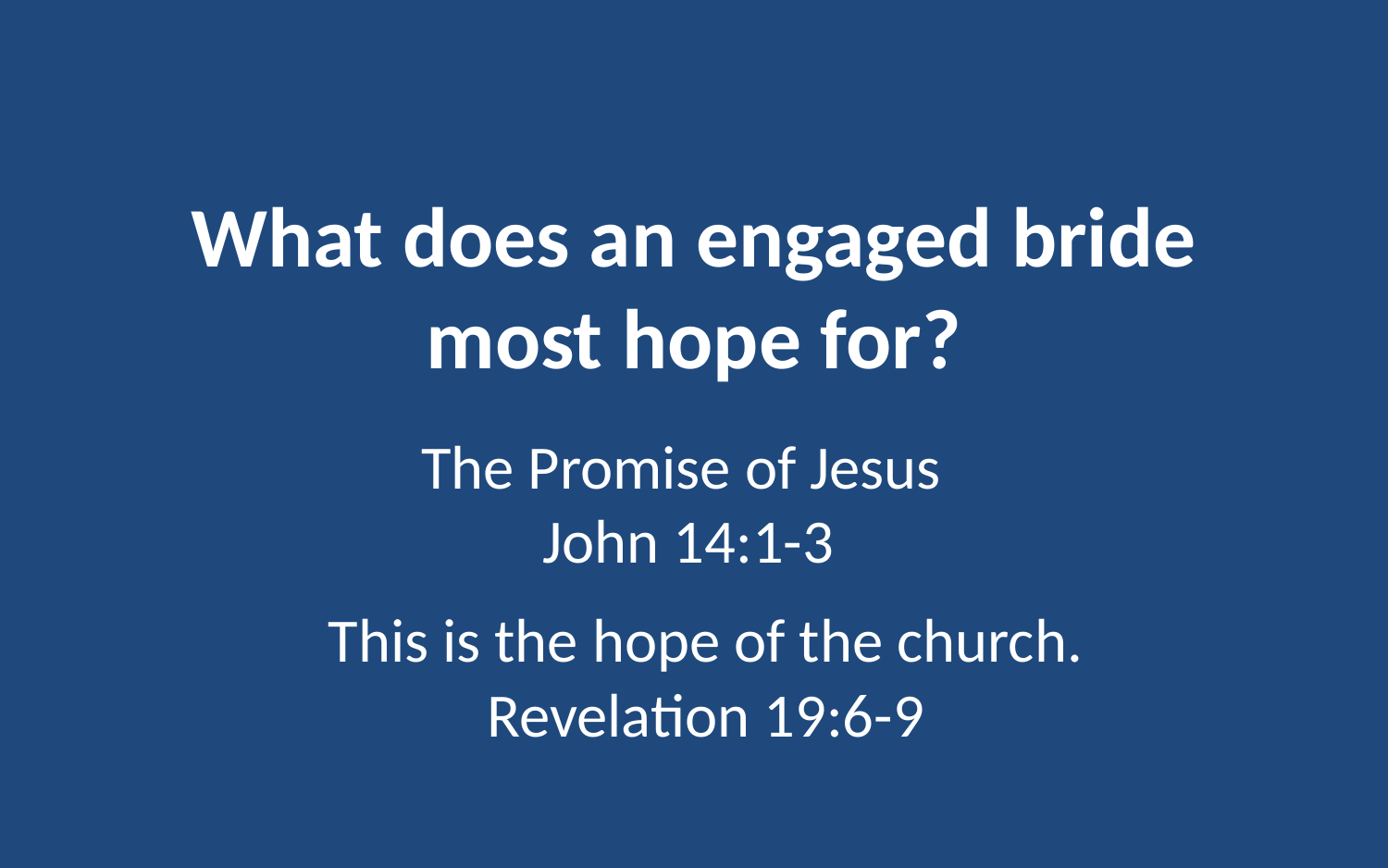

# What does an engaged bride most hope for?
The Promise of Jesus  John 14:1-3
This is the hope of the church. Revelation 19:6-9